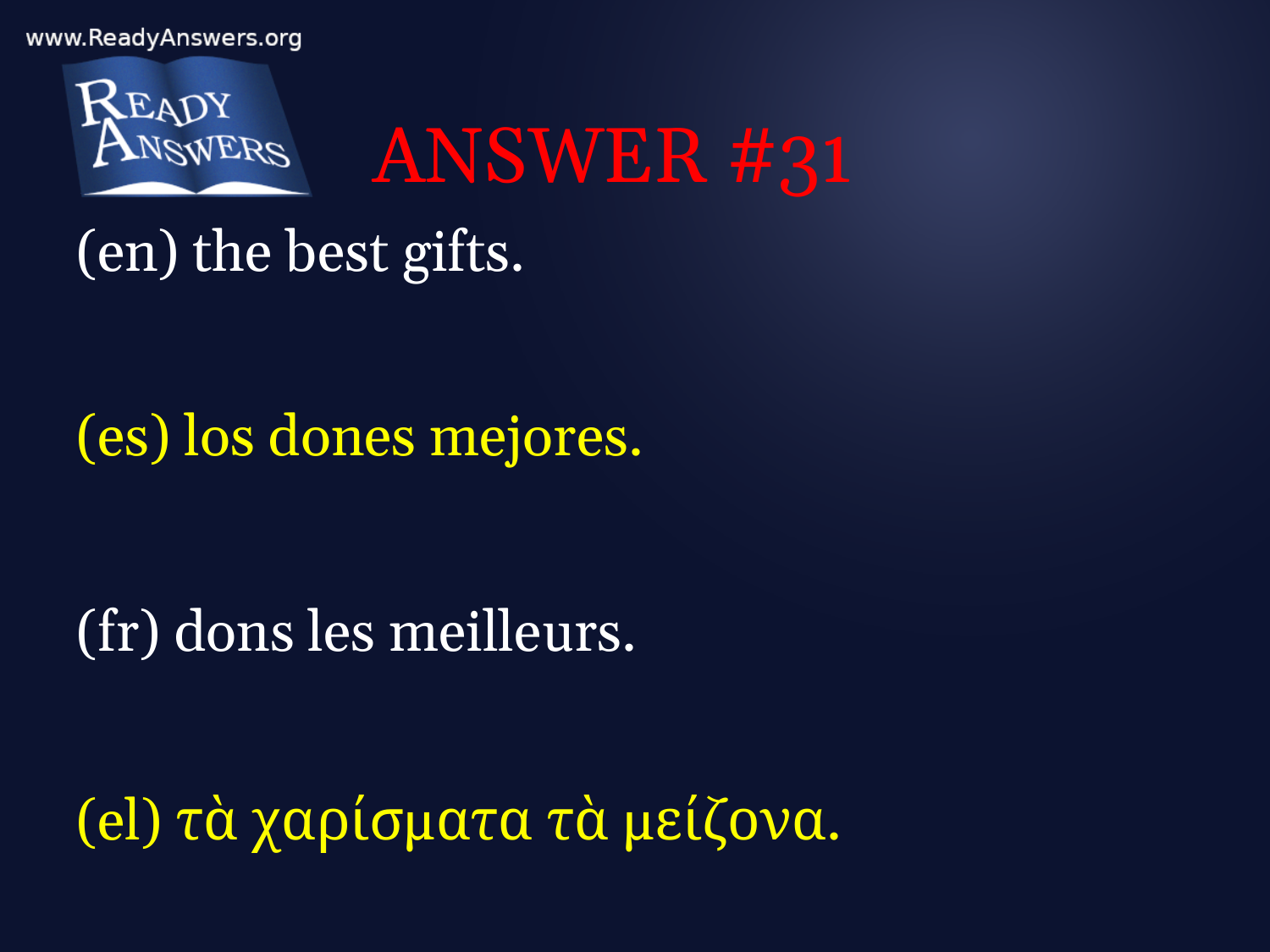

# ANSWER #31
(en) the best gifts.
(es) los dones mejores.
(fr) dons les meilleurs.
(el) τὰ χαρίσματα τὰ μείζονα.